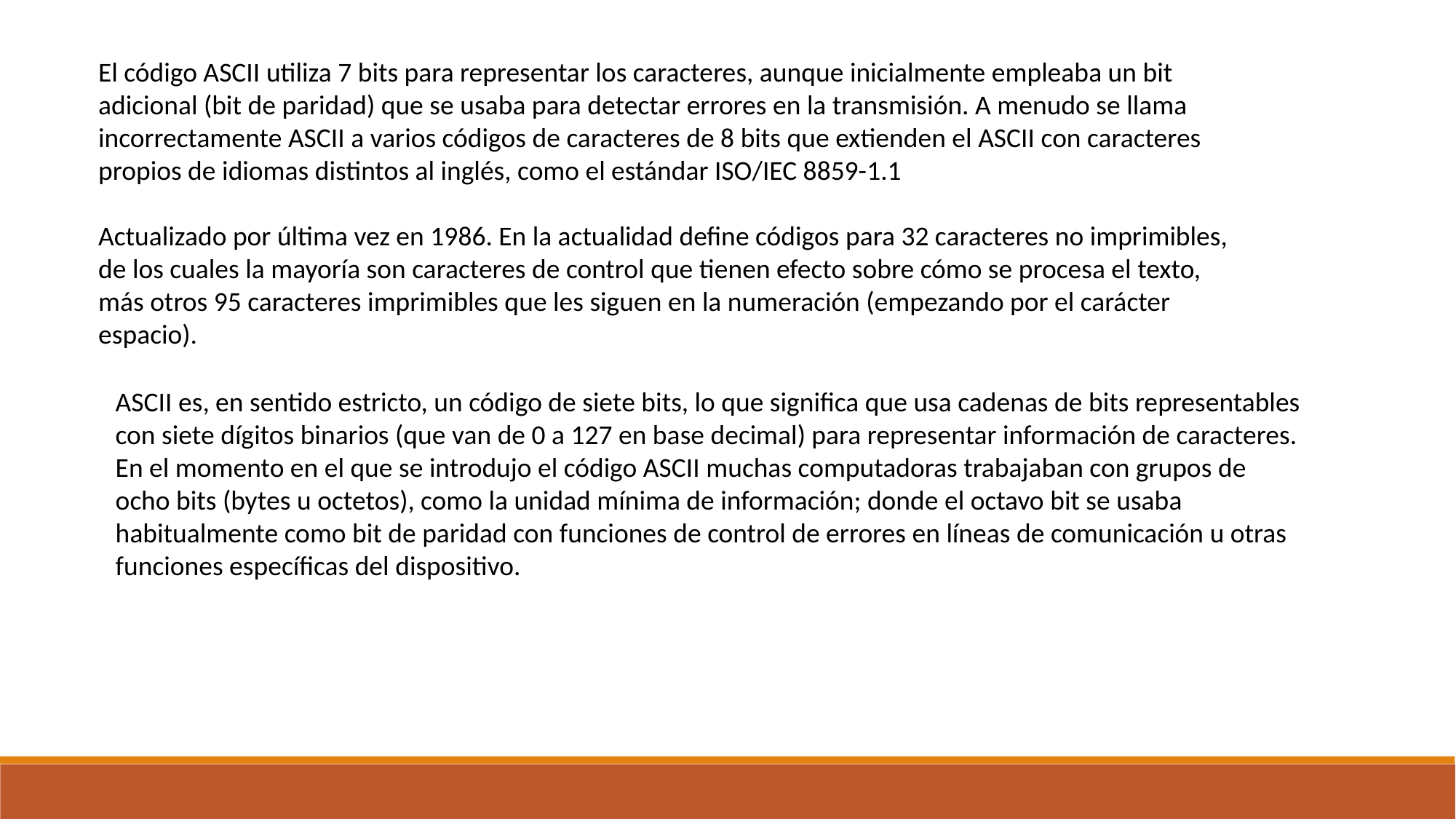

El código ASCII utiliza 7 bits para representar los caracteres, aunque inicialmente empleaba un bit adicional (bit de paridad) que se usaba para detectar errores en la transmisión. A menudo se llama incorrectamente ASCII a varios códigos de caracteres de 8 bits que extienden el ASCII con caracteres propios de idiomas distintos al inglés, como el estándar ISO/IEC 8859-1.1​

Actualizado por última vez en 1986. En la actualidad define códigos para 32 caracteres no imprimibles, de los cuales la mayoría son caracteres de control que tienen efecto sobre cómo se procesa el texto, más otros 95 caracteres imprimibles que les siguen en la numeración (empezando por el carácter espacio).
ASCII es, en sentido estricto, un código de siete bits, lo que significa que usa cadenas de bits representables con siete dígitos binarios (que van de 0 a 127 en base decimal) para representar información de caracteres. En el momento en el que se introdujo el código ASCII muchas computadoras trabajaban con grupos de ocho bits (bytes u octetos), como la unidad mínima de información; donde el octavo bit se usaba habitualmente como bit de paridad con funciones de control de errores en líneas de comunicación u otras funciones específicas del dispositivo.